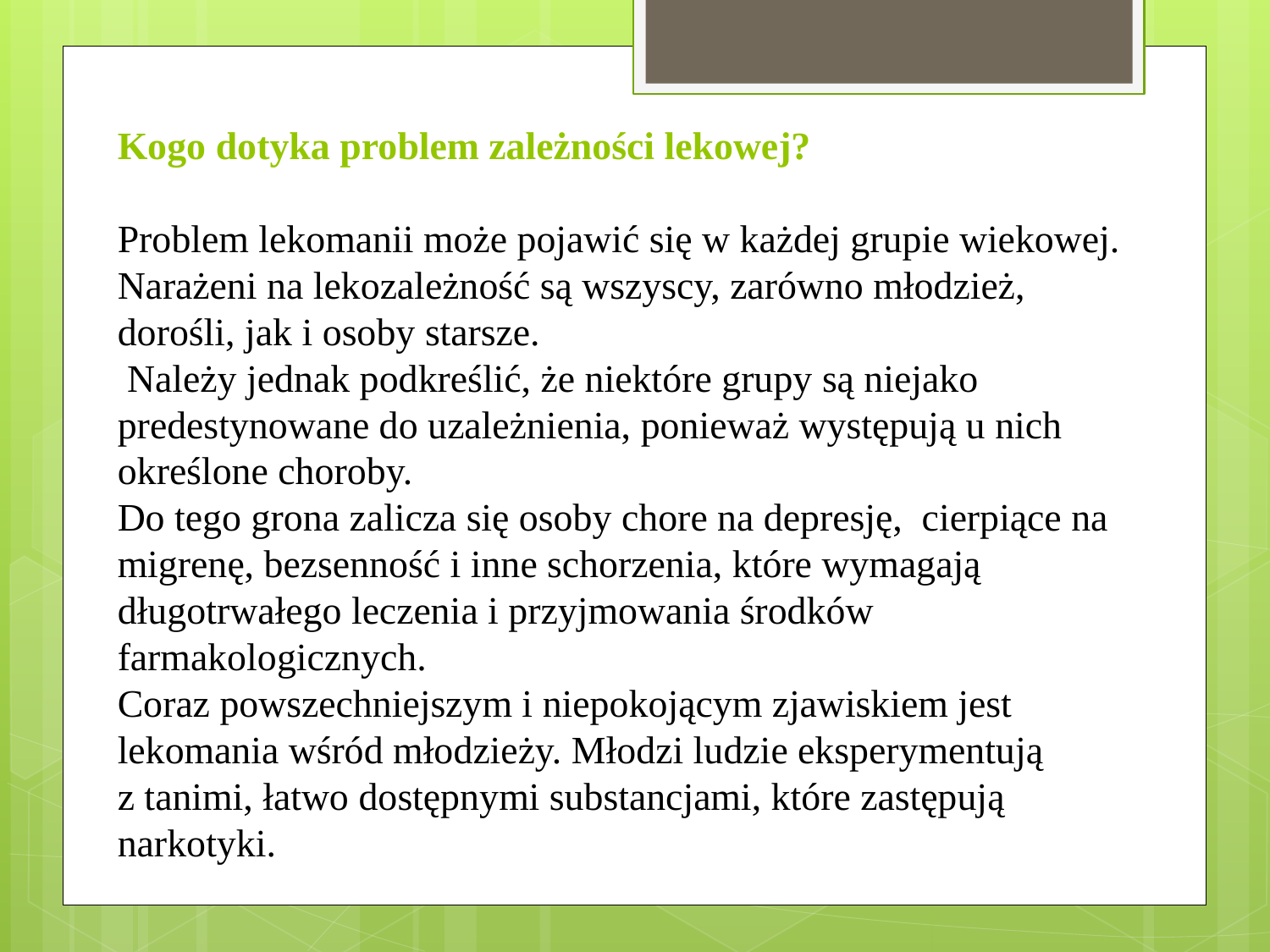

Kogo dotyka problem zależności lekowej?

Problem lekomanii może pojawić się w każdej grupie wiekowej.
Narażeni na lekozależność są wszyscy, zarówno młodzież, dorośli, jak i osoby starsze.
 Należy jednak podkreślić, że niektóre grupy są niejako predestynowane do uzależnienia, ponieważ występują u nich określone choroby.
Do tego grona zalicza się osoby chore na depresję,  cierpiące na migrenę, bezsenność i inne schorzenia, które wymagają długotrwałego leczenia i przyjmowania środków farmakologicznych.
Coraz powszechniejszym i niepokojącym zjawiskiem jest lekomania wśród młodzieży. Młodzi ludzie eksperymentują
z tanimi, łatwo dostępnymi substancjami, które zastępują narkotyki.